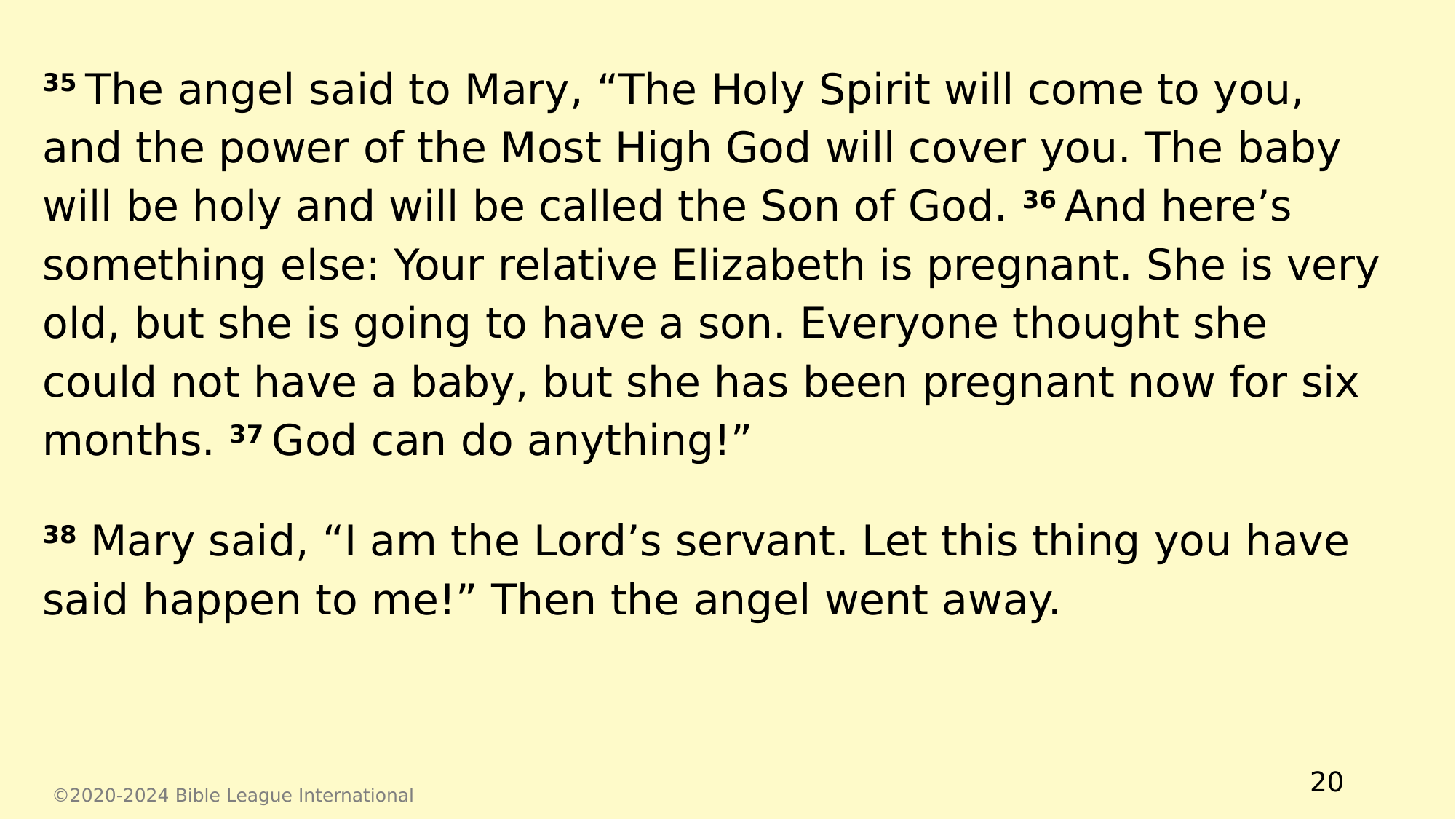

35 The angel said to Mary, “The Holy Spirit will come to you, and the power of the Most High God will cover you. The baby will be holy and will be called the Son of God. 36 And here’s something else: Your relative Elizabeth is pregnant. She is very old, but she is going to have a son. Everyone thought she could not have a baby, but she has been pregnant now for six months. 37 God can do anything!”

38 Mary said, “I am the Lord’s servant. Let this thing you have said happen to me!” Then the angel went away.

20
©2020-2024 Bible League International